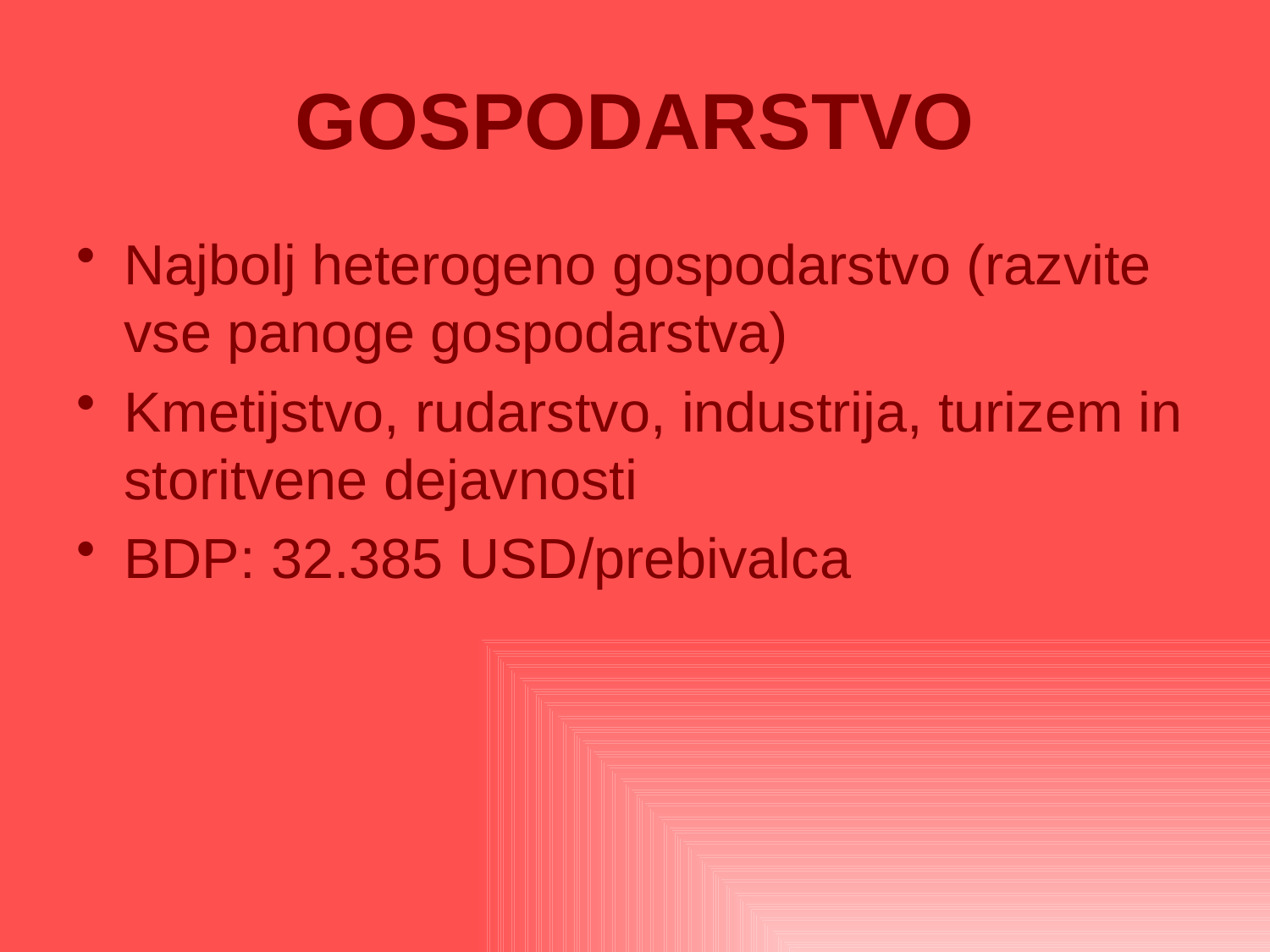

# GOSPODARSTVO
Najbolj heterogeno gospodarstvo (razvite vse panoge gospodarstva)
Kmetijstvo, rudarstvo, industrija, turizem in storitvene dejavnosti
BDP: 32.385 USD/prebivalca